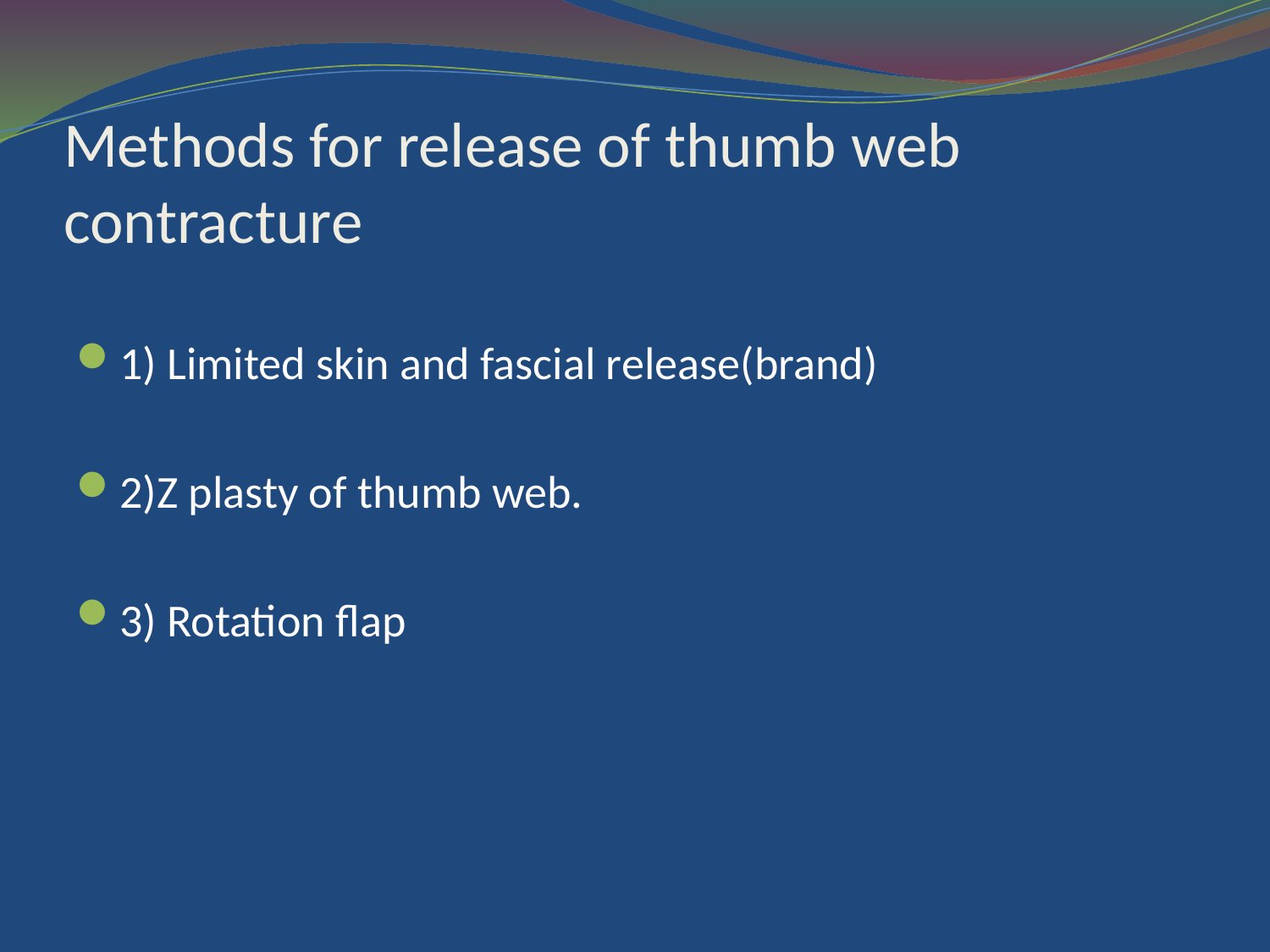

# Methods for release of thumb web contracture
1) Limited skin and fascial release(brand)

2)Z plasty of thumb web.

3) Rotation flap